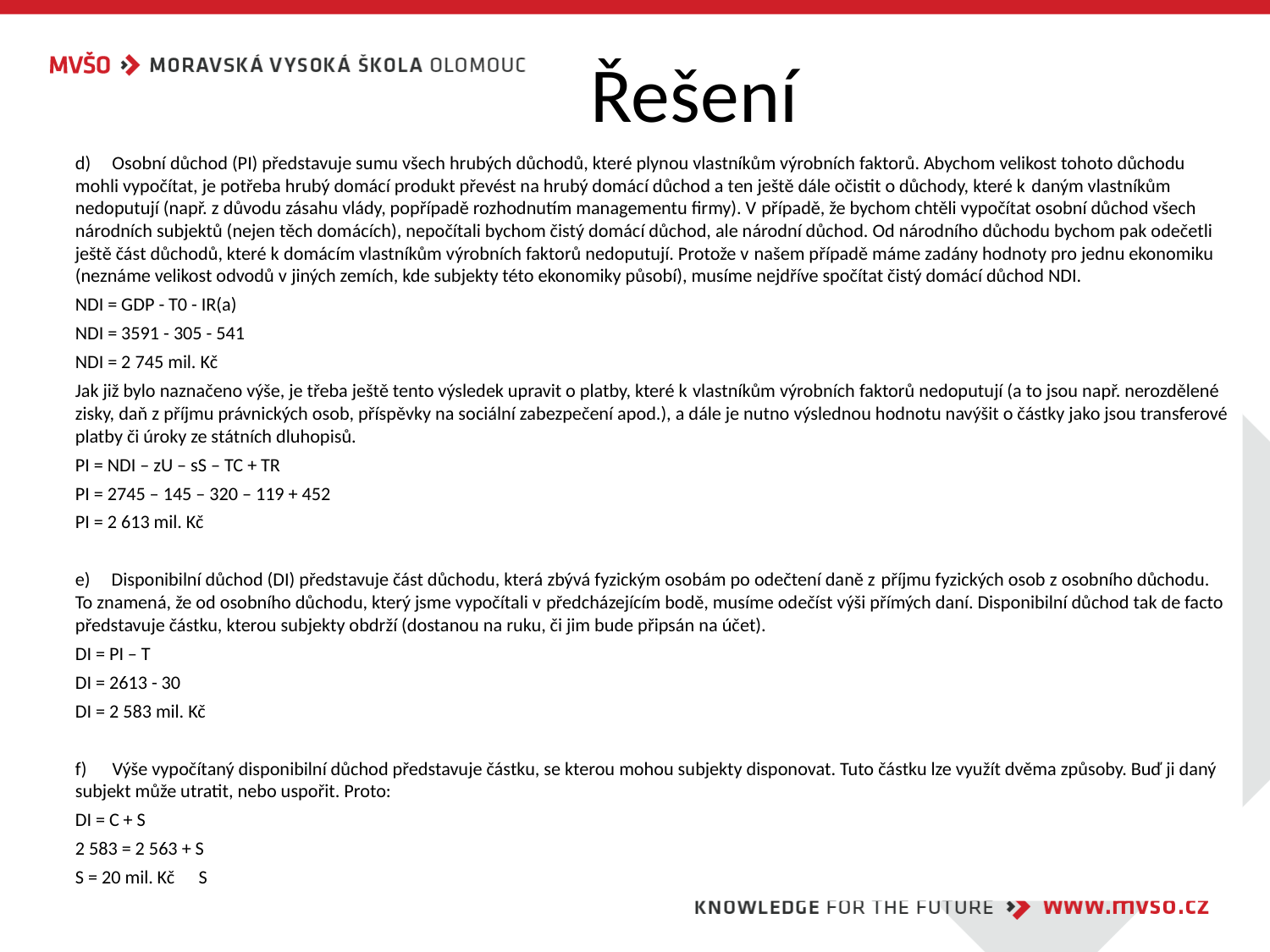

# Řešení
d)     Osobní důchod (PI) představuje sumu všech hrubých důchodů, které plynou vlastníkům výrobních faktorů. Abychom velikost tohoto důchodu mohli vypočítat, je potřeba hrubý domácí produkt převést na hrubý domácí důchod a ten ještě dále očistit o důchody, které k daným vlastníkům nedoputují (např. z důvodu zásahu vlády, popřípadě rozhodnutím managementu firmy). V případě, že bychom chtěli vypočítat osobní důchod všech národních subjektů (nejen těch domácích), nepočítali bychom čistý domácí důchod, ale národní důchod. Od národního důchodu bychom pak odečetli ještě část důchodů, které k domácím vlastníkům výrobních faktorů nedoputují. Protože v našem případě máme zadány hodnoty pro jednu ekonomiku (neznáme velikost odvodů v jiných zemích, kde subjekty této ekonomiky působí), musíme nejdříve spočítat čistý domácí důchod NDI.
NDI = GDP - T0 - IR(a)
NDI = 3591 - 305 - 541
NDI = 2 745 mil. Kč
Jak již bylo naznačeno výše, je třeba ještě tento výsledek upravit o platby, které k vlastníkům výrobních faktorů nedoputují (a to jsou např. nerozdělené zisky, daň z příjmu právnických osob, příspěvky na sociální zabezpečení apod.), a dále je nutno výslednou hodnotu navýšit o částky jako jsou transferové platby či úroky ze státních dluhopisů.
PI = NDI – zU – sS – TC + TR
PI = 2745 – 145 – 320 – 119 + 452
PI = 2 613 mil. Kč

e)     Disponibilní důchod (DI) představuje část důchodu, která zbývá fyzickým osobám po odečtení daně z příjmu fyzických osob z osobního důchodu. To znamená, že od osobního důchodu, který jsme vypočítali v předcházejícím bodě, musíme odečíst výši přímých daní. Disponibilní důchod tak de facto představuje částku, kterou subjekty obdrží (dostanou na ruku, či jim bude připsán na účet).
DI = PI – T
DI = 2613 - 30
DI = 2 583 mil. Kč

f)      Výše vypočítaný disponibilní důchod představuje částku, se kterou mohou subjekty disponovat. Tuto částku lze využít dvěma způsoby. Buď ji daný subjekt může utratit, nebo uspořit. Proto:
DI = C + S
2 583 = 2 563 + S
S = 20 mil. Kč	S